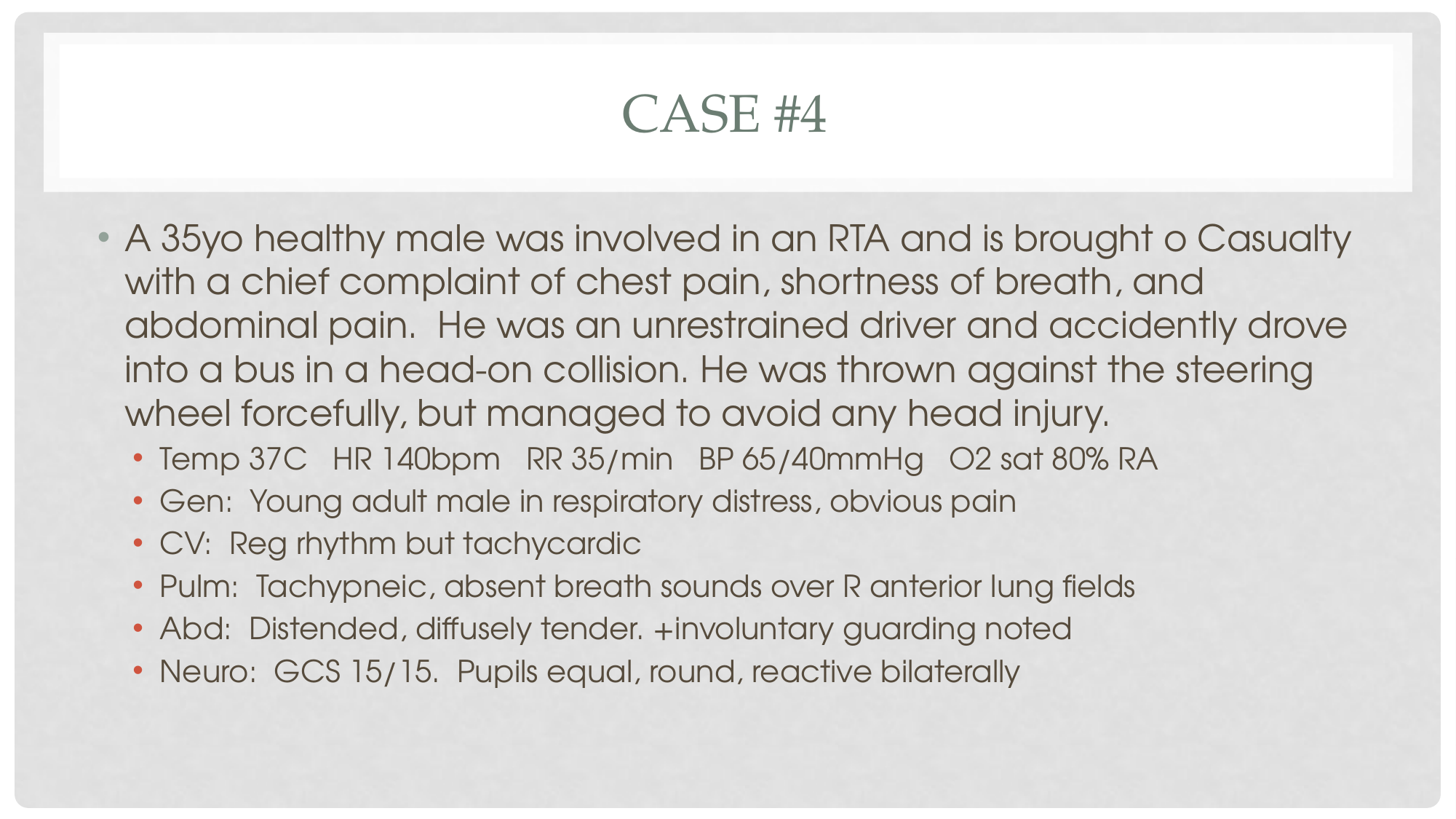

# Case #4
A 35yo healthy male was involved in an RTA and is brought o Casualty with a chief complaint of chest pain, shortness of breath, and abdominal pain.  He was an unrestrained driver and accidently drove into a bus in a head-on collision. He was thrown against the steering wheel forcefully, but managed to avoid any head injury.
Temp 37C   HR 140bpm   RR 35/min   BP 65/40mmHg   O2 sat 80% RA
Gen:  Young adult male in respiratory distress, obvious pain
CV:  Reg rhythm but tachycardic
Pulm:  Tachypneic, absent breath sounds over R anterior lung fields
Abd:  Distended, diffusely tender. +involuntary guarding noted
Neuro:  GCS 15/15.  Pupils equal, round, reactive bilaterally